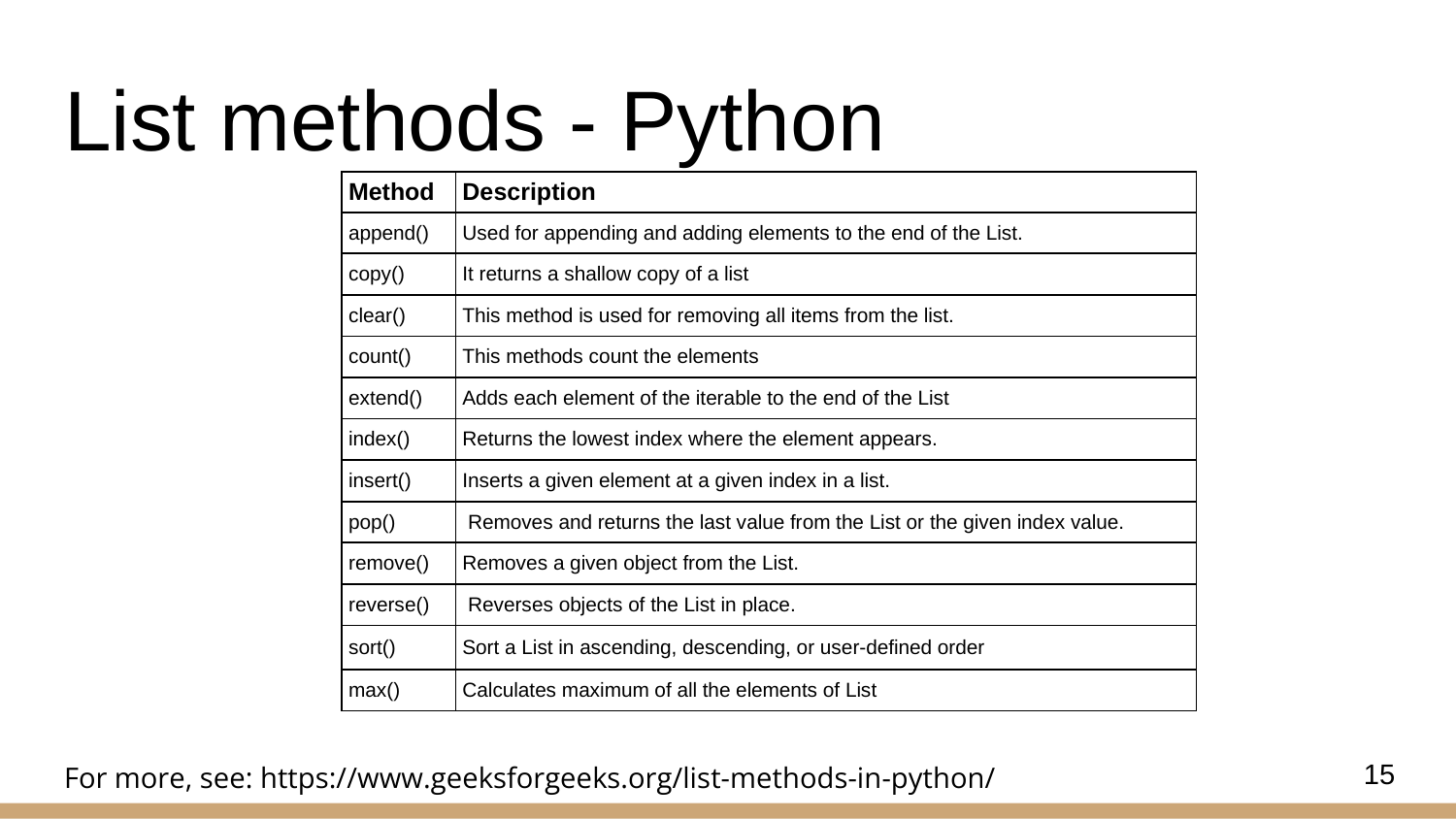

# List methods - Python
| Method | Description |
| --- | --- |
| append() | Used for appending and adding elements to the end of the List. |
| copy() | It returns a shallow copy of a list |
| clear() | This method is used for removing all items from the list. |
| count() | This methods count the elements |
| extend() | Adds each element of the iterable to the end of the List |
| index() | Returns the lowest index where the element appears. |
| insert() | Inserts a given element at a given index in a list. |
| pop() | Removes and returns the last value from the List or the given index value. |
| remove() | Removes a given object from the List. |
| reverse() | Reverses objects of the List in place. |
| sort() | Sort a List in ascending, descending, or user-defined order |
| max() | Calculates maximum of all the elements of List |
For more, see: https://www.geeksforgeeks.org/list-methods-in-python/
15